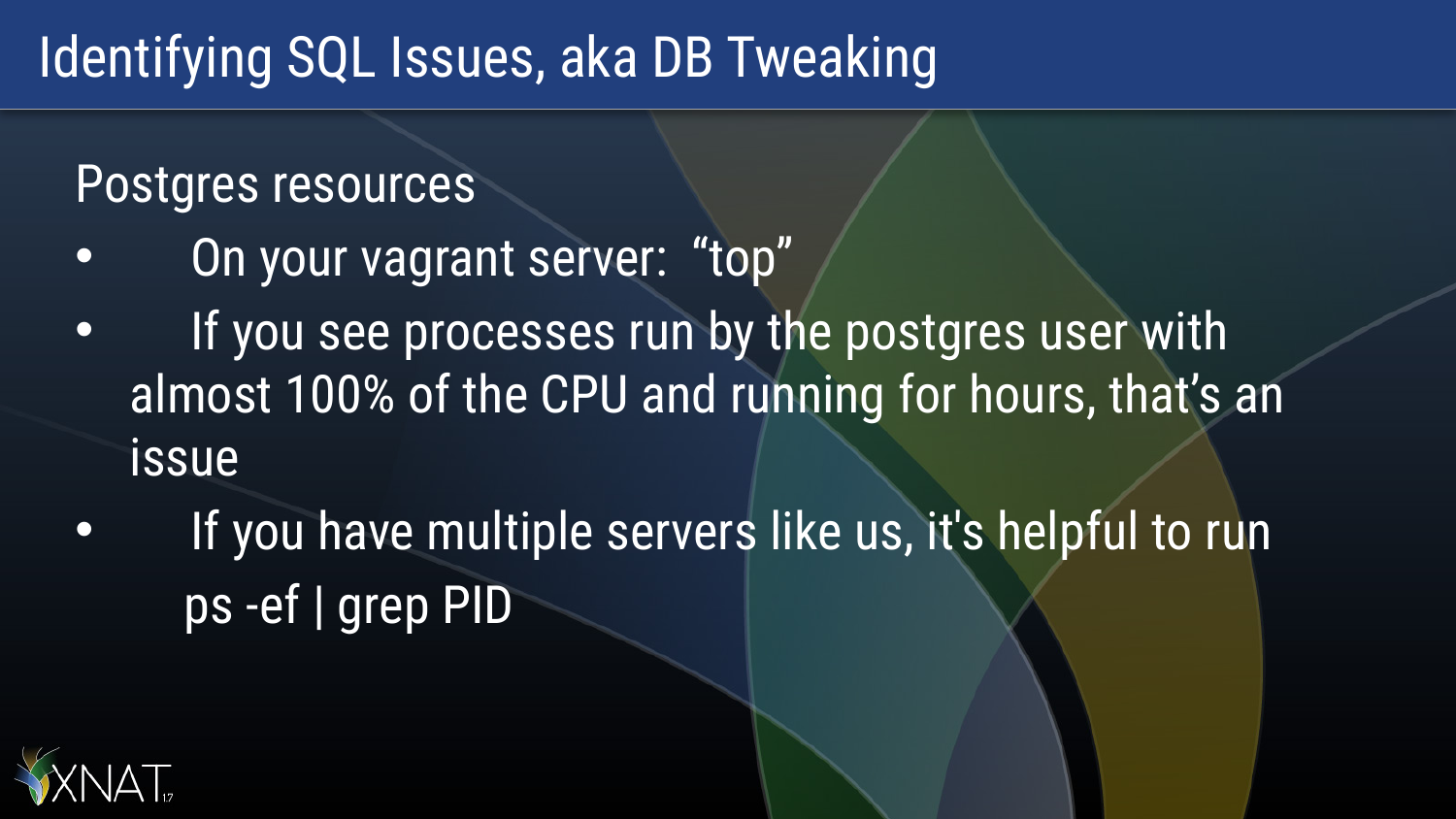

# Identifying SQL Issues, aka DB Tweaking
Postgres resources
     On your vagrant server:  “top”
     If you see processes run by the postgres user with almost 100% of the CPU and running for hours, that’s an issue
     If you have multiple servers like us, it's helpful to run
         ps -ef | grep PID